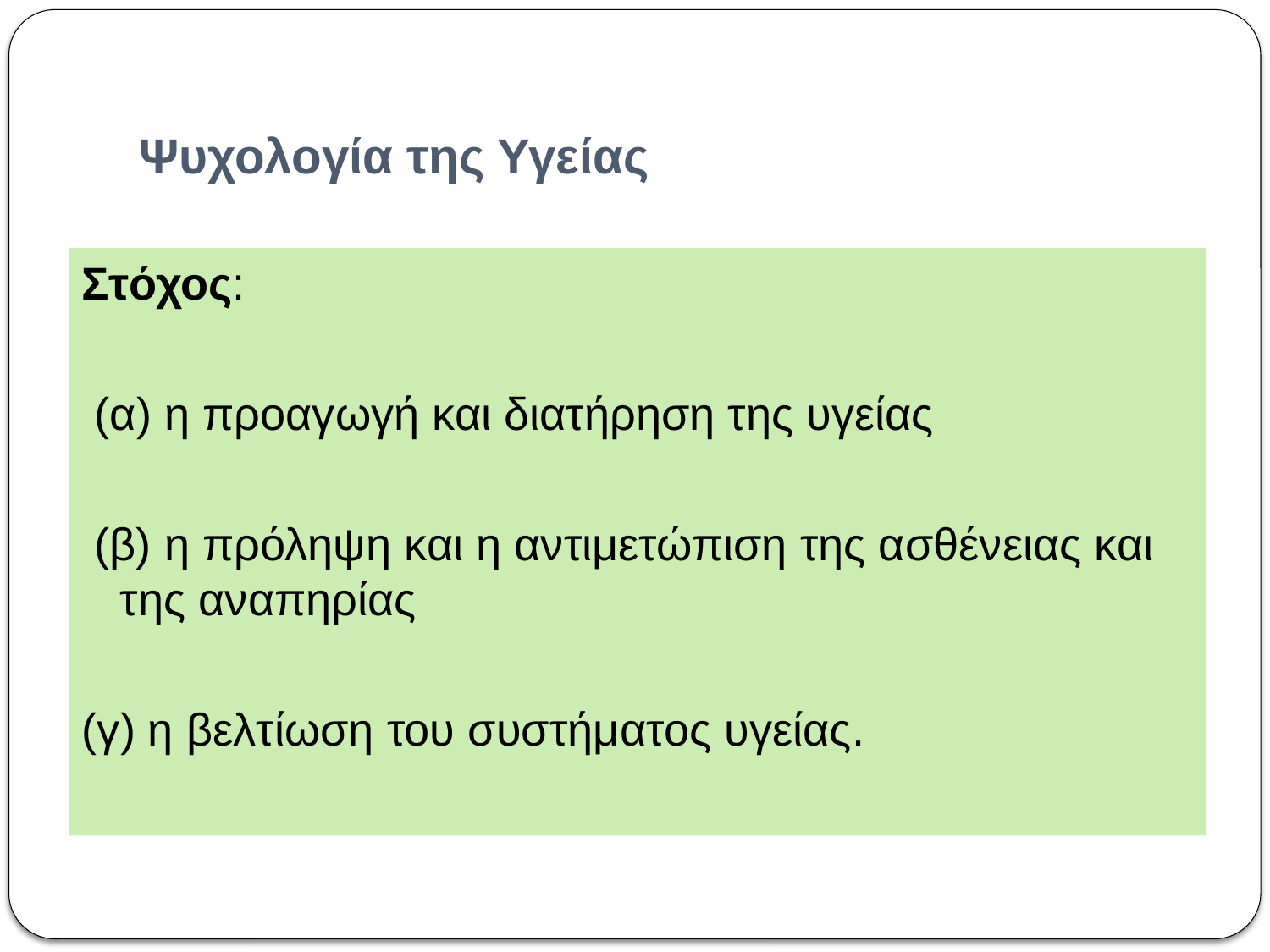

# Ψυχολογία της Υγείας
Στόχος:

 (α) η προαγωγή και διατήρηση της υγείας

 (β) η πρόληψη και η αντιμετώπιση της ασθένειας και της αναπηρίας

(γ) η βελτίωση του συστήματος υγείας.